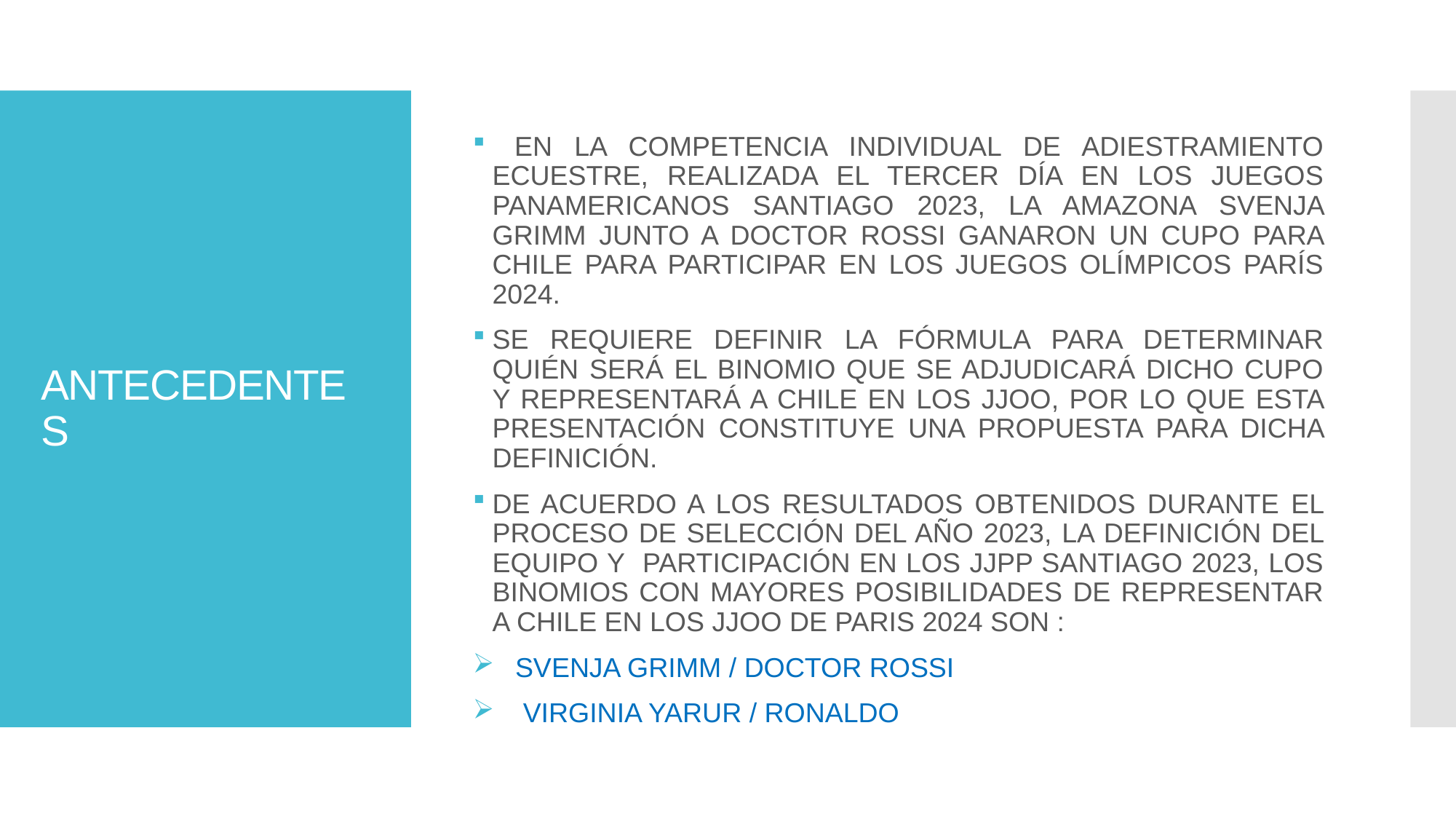

EN LA COMPETENCIA INDIVIDUAL DE ADIESTRAMIENTO ECUESTRE, REALIZADA EL TERCER DÍA EN LOS JUEGOS PANAMERICANOS SANTIAGO 2023, LA AMAZONA SVENJA GRIMM JUNTO A DOCTOR ROSSI GANARON UN CUPO PARA CHILE PARA PARTICIPAR EN LOS JUEGOS OLÍMPICOS PARÍS 2024.
SE REQUIERE DEFINIR LA FÓRMULA PARA DETERMINAR QUIÉN SERÁ EL BINOMIO QUE SE ADJUDICARÁ DICHO CUPO Y REPRESENTARÁ A CHILE EN LOS JJOO, POR LO QUE ESTA PRESENTACIÓN CONSTITUYE UNA PROPUESTA PARA DICHA DEFINICIÓN.
DE ACUERDO A LOS RESULTADOS OBTENIDOS DURANTE EL PROCESO DE SELECCIÓN DEL AÑO 2023, LA DEFINICIÓN DEL EQUIPO Y  PARTICIPACIÓN EN LOS JJPP SANTIAGO 2023, LOS BINOMIOS CON MAYORES POSIBILIDADES DE REPRESENTAR A CHILE EN LOS JJOO DE PARIS 2024 SON :
   SVENJA GRIMM / DOCTOR ROSSI
    VIRGINIA YARUR / RONALDO

# ANTECEDENTES